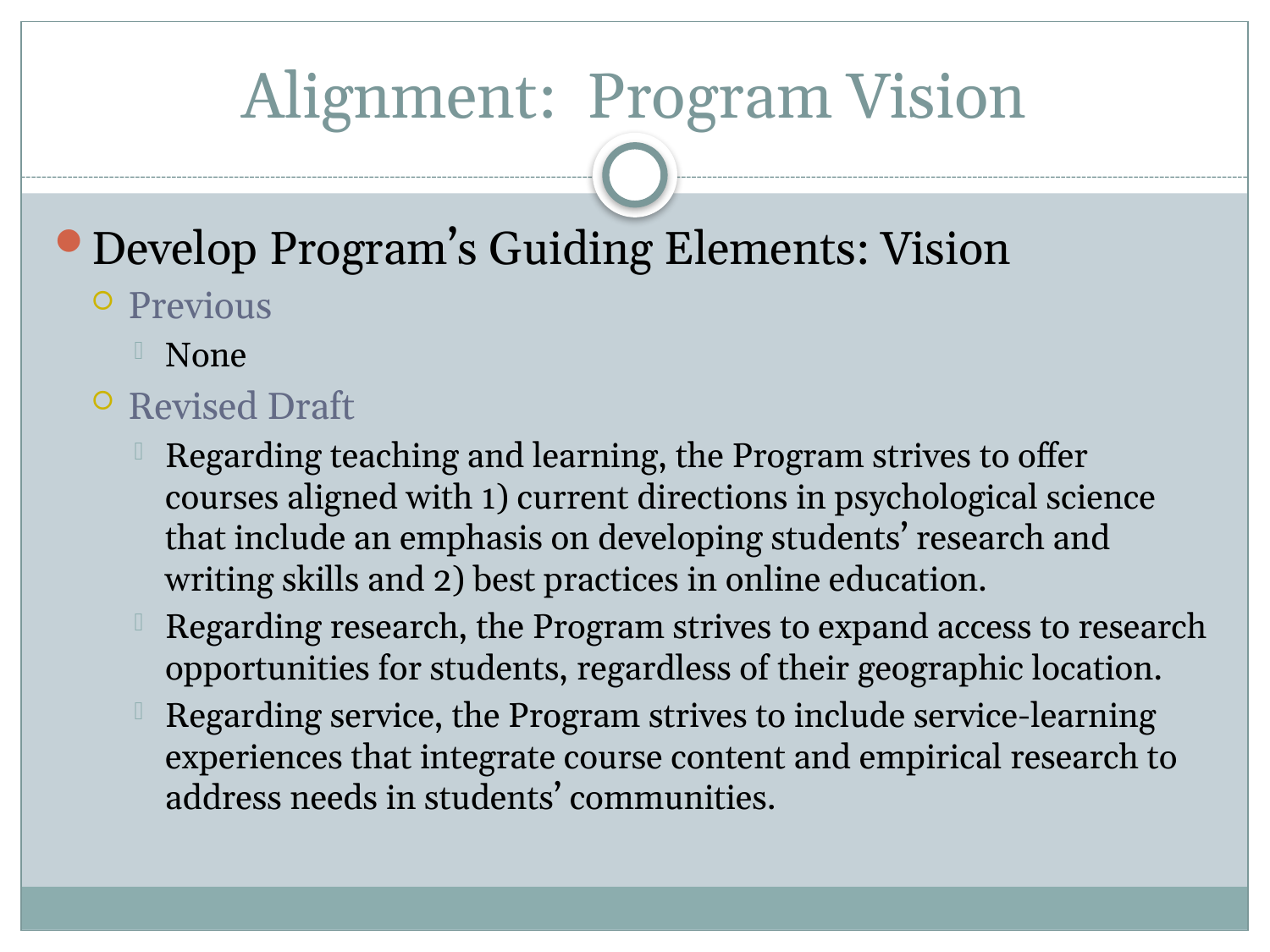

# Alignment:  Program Vision
Develop Program’s Guiding Elements: Vision
Previous
None
Revised Draft
Regarding teaching and learning, the Program strives to offer courses aligned with 1) current directions in psychological science that include an emphasis on developing students’ research and writing skills and 2) best practices in online education.
Regarding research, the Program strives to expand access to research opportunities for students, regardless of their geographic location.
Regarding service, the Program strives to include service-learning experiences that integrate course content and empirical research to address needs in students’ communities.